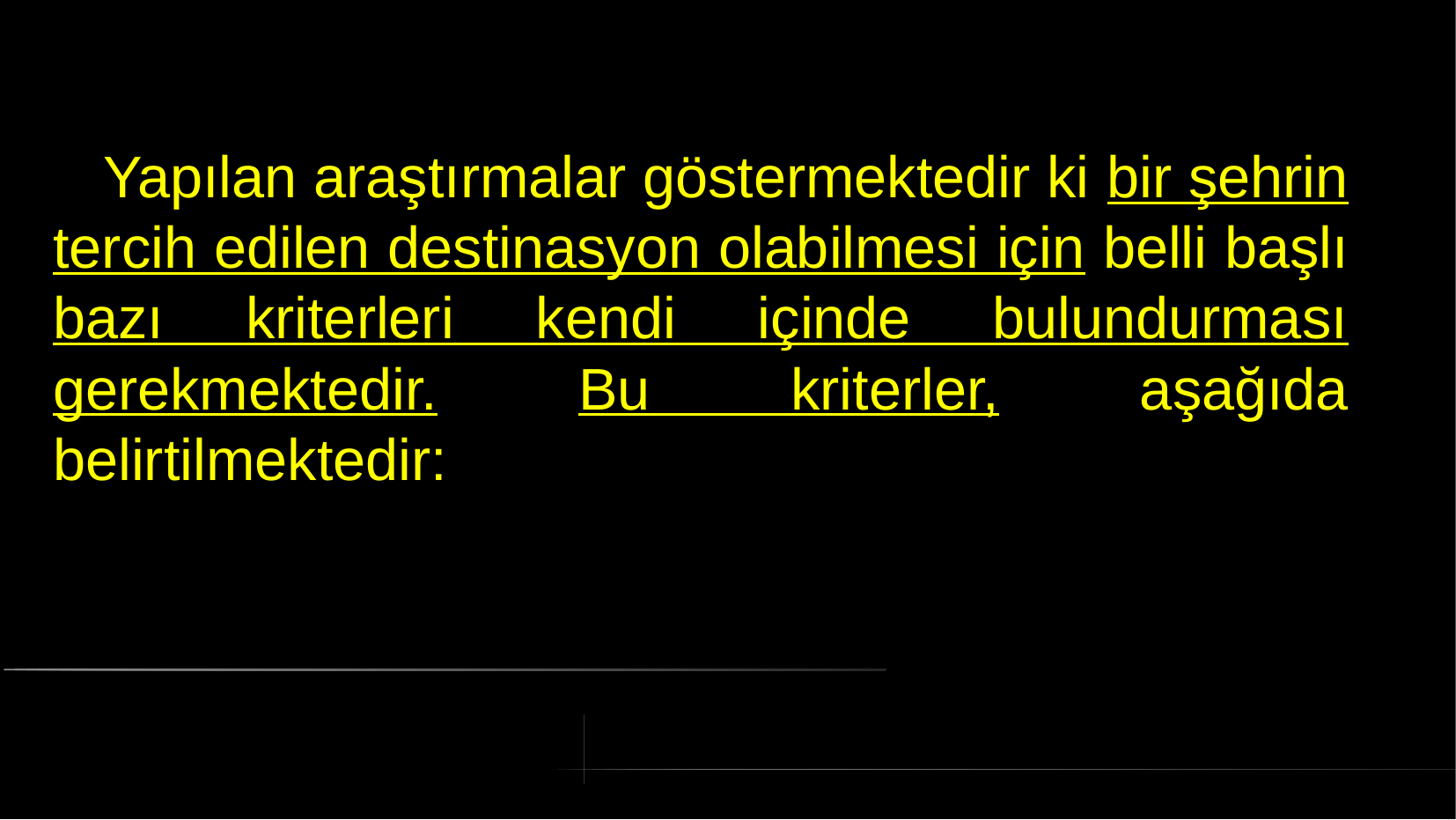

# Yapılan araştırmalar göstermektedir ki bir şehrin tercih edilen destinasyon olabilmesi için belli başlı bazı kriterleri kendi içinde bulundurması gerekmektedir. Bu kriterler, aşağıda belirtilmektedir: